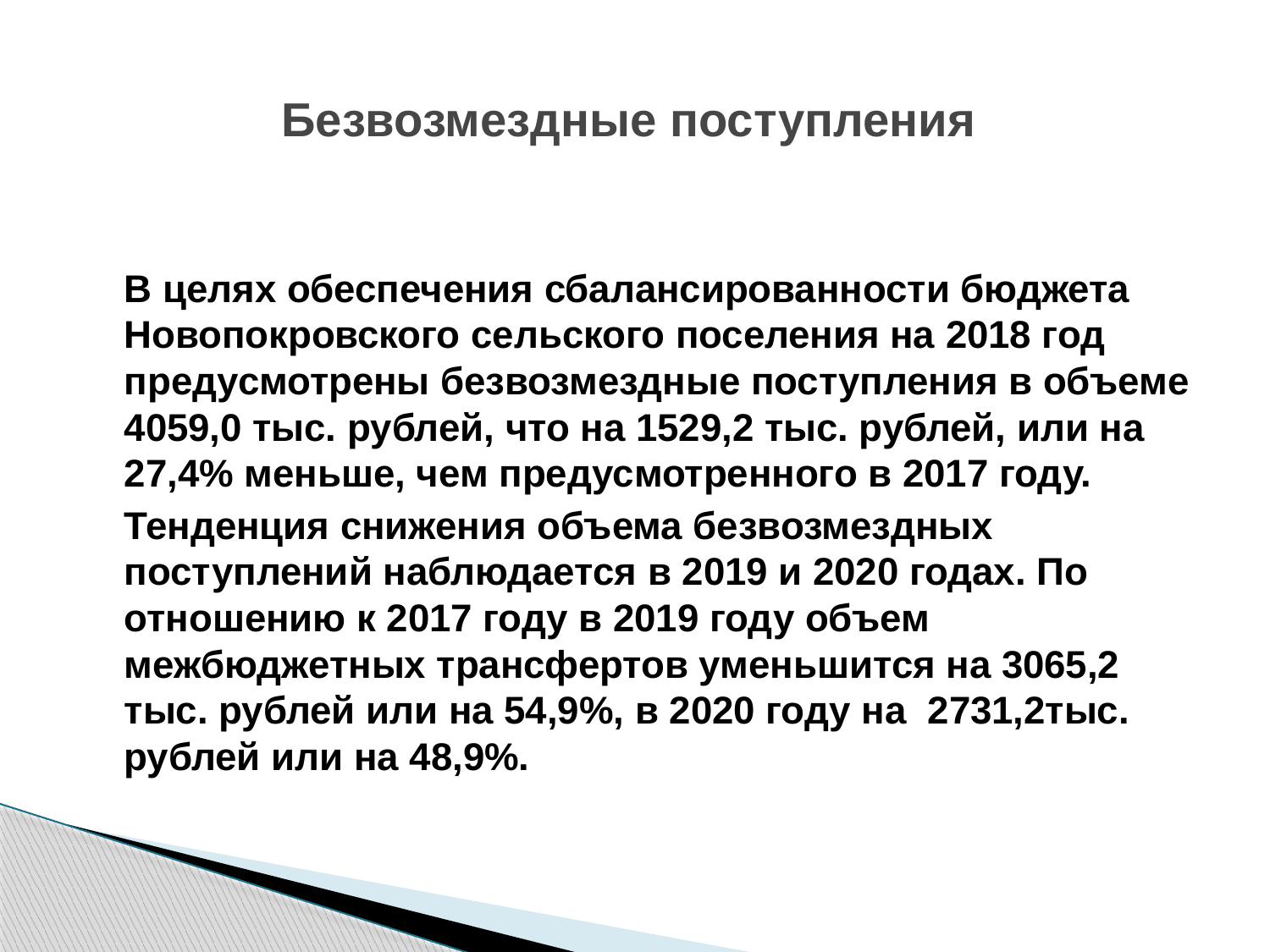

# Безвозмездные поступления

		В целях обеспечения сбалансированности бюджета Новопокровского сельского поселения на 2018 год предусмотрены безвозмездные поступления в объеме 4059,0 тыс. рублей, что на 1529,2 тыс. рублей, или на 27,4% меньше, чем предусмотренного в 2017 году.
		Тенденция снижения объема безвозмездных поступлений наблюдается в 2019 и 2020 годах. По отношению к 2017 году в 2019 году объем межбюджетных трансфертов уменьшится на 3065,2 тыс. рублей или на 54,9%, в 2020 году на  2731,2тыс. рублей или на 48,9%.